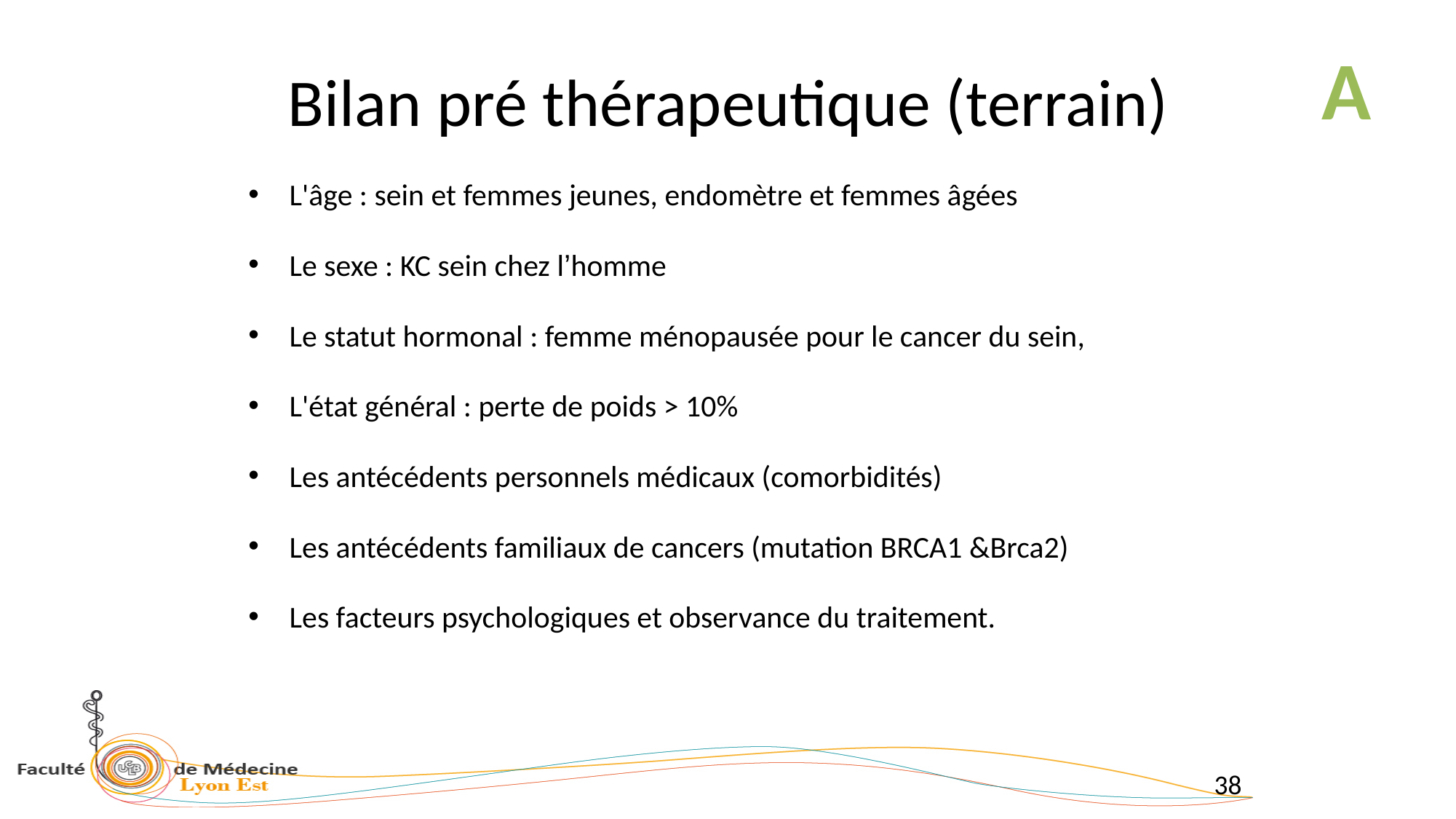

# Bilan pré thérapeutique (terrain)
A
L'âge : sein et femmes jeunes, endomètre et femmes âgées

Le sexe : KC sein chez l’homme

Le statut hormonal : femme ménopausée pour le cancer du sein,

L'état général : perte de poids > 10%

Les antécédents personnels médicaux (comorbidités)

Les antécédents familiaux de cancers (mutation BRCA1 &Brca2)

Les facteurs psychologiques et observance du traitement.
38